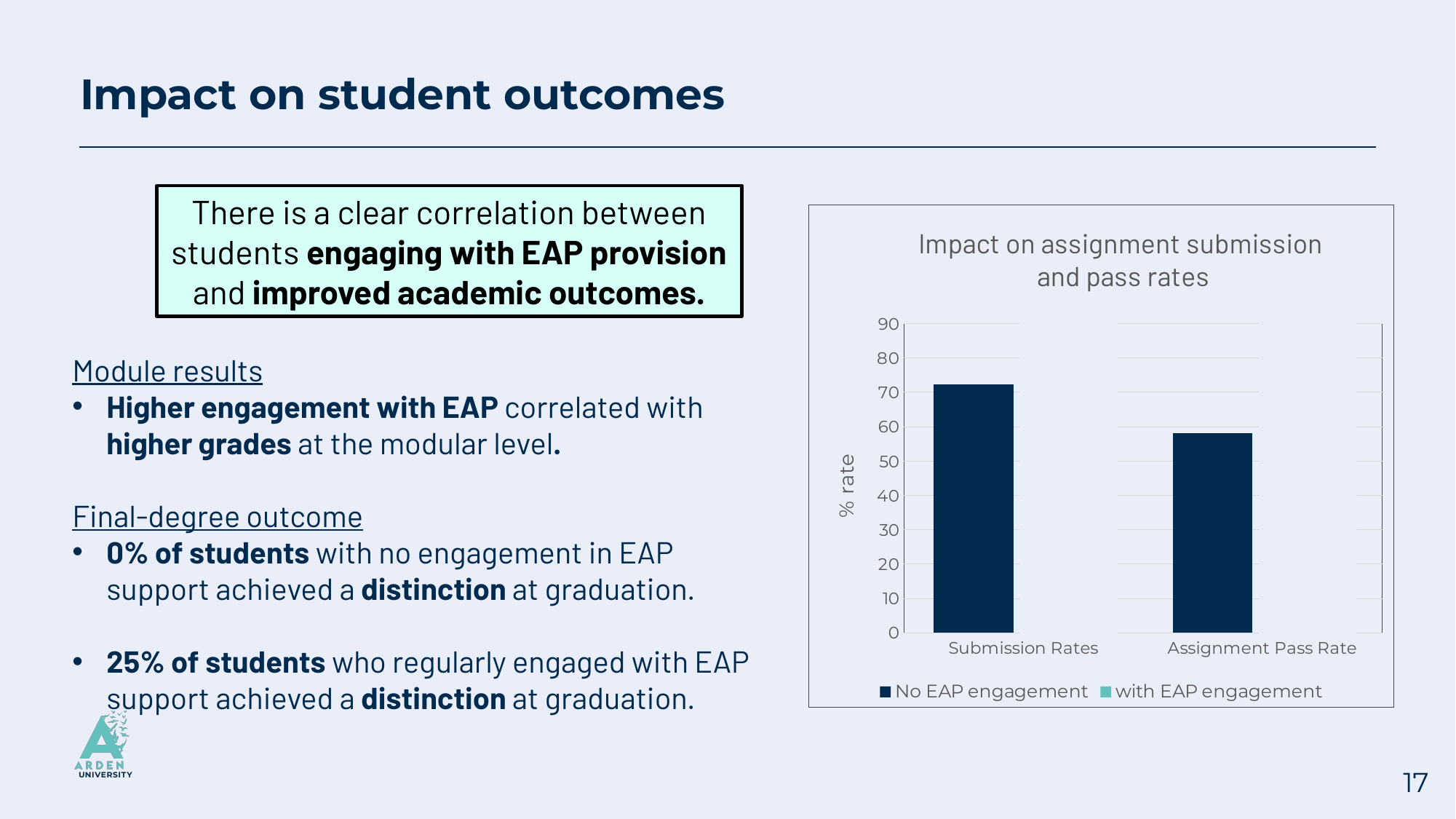

Impact on student outcomes
There is a clear correlation between students engaging with EAP provision and improved academic outcomes.

### Chart: Impact on assignment submission
 and pass rates

| Category | No EAP engagement | with EAP engagement |
|---|---|---|
| Submission Rates | 72.3 | 83.9 |
| Assignment Pass Rate | 58.1 | 82.6 |

Module results
Higher engagement with EAP correlated with higher grades at the modular level.

Final-degree outcome
0% of students with no engagement in EAP support achieved a distinction at graduation.

25% of students who regularly engaged with EAP support achieved a distinction at graduation.
17